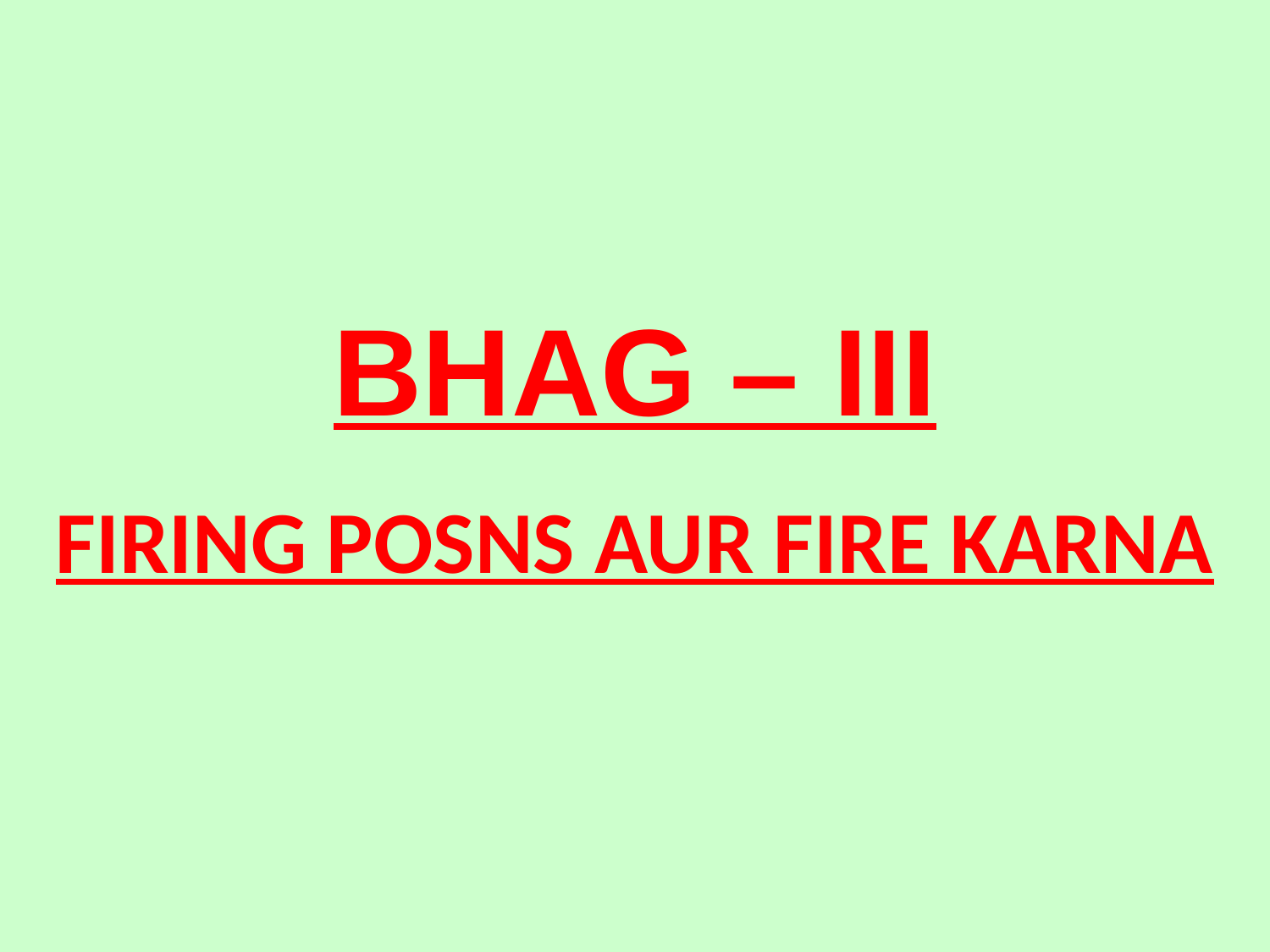

BHAG – III
FIRING POSNS AUR FIRE KARNA